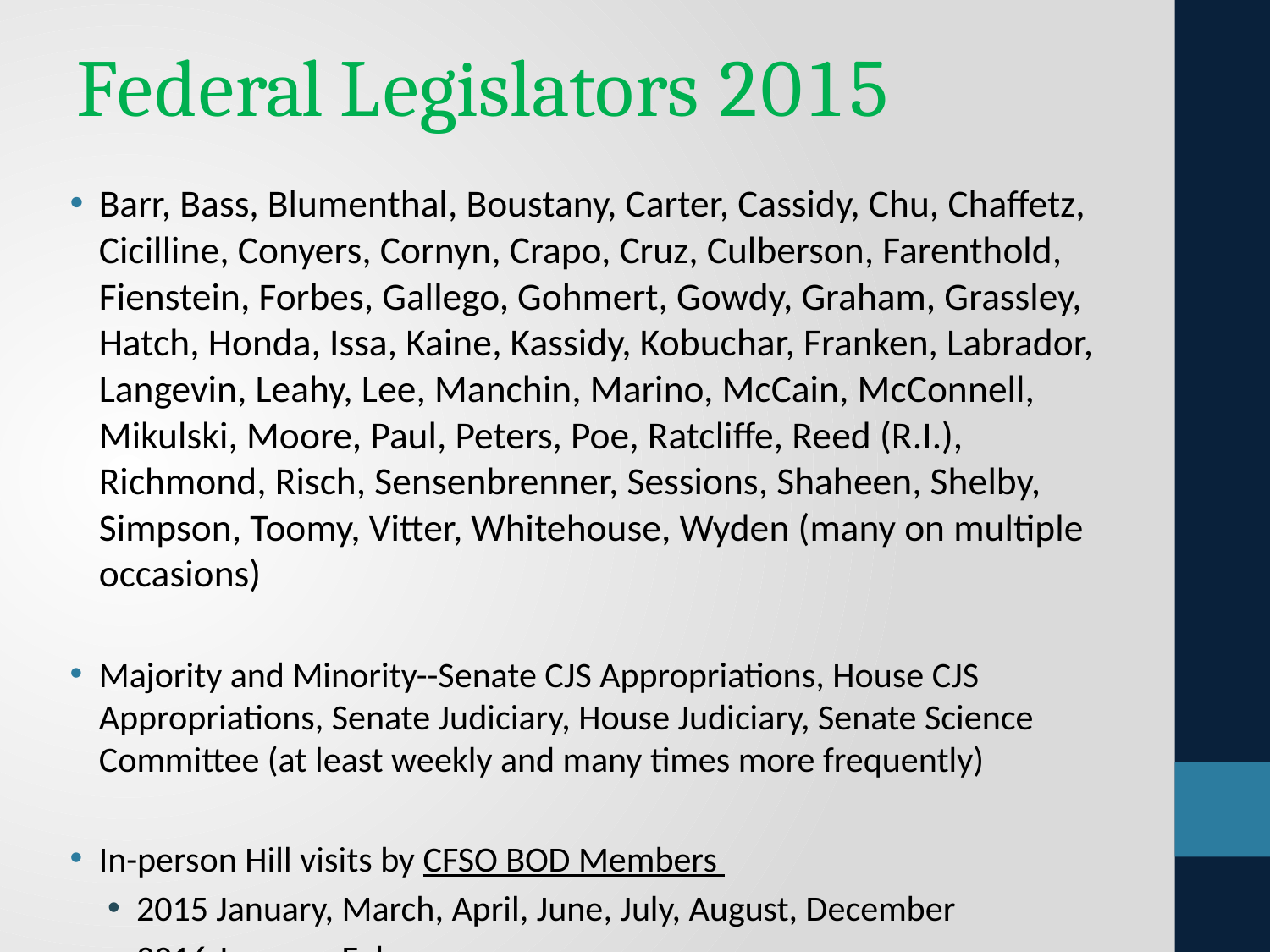

# Federal Legislators 2015
Barr, Bass, Blumenthal, Boustany, Carter, Cassidy, Chu, Chaffetz, Cicilline, Conyers, Cornyn, Crapo, Cruz, Culberson, Farenthold, Fienstein, Forbes, Gallego, Gohmert, Gowdy, Graham, Grassley, Hatch, Honda, Issa, Kaine, Kassidy, Kobuchar, Franken, Labrador, Langevin, Leahy, Lee, Manchin, Marino, McCain, McConnell, Mikulski, Moore, Paul, Peters, Poe, Ratcliffe, Reed (R.I.), Richmond, Risch, Sensenbrenner, Sessions, Shaheen, Shelby, Simpson, Toomy, Vitter, Whitehouse, Wyden (many on multiple occasions)

Majority and Minority--Senate CJS Appropriations, House CJS Appropriations, Senate Judiciary, House Judiciary, Senate Science Committee (at least weekly and many times more frequently)

In-person Hill visits by CFSO BOD Members
2015 January, March, April, June, July, August, December
2016 January, February